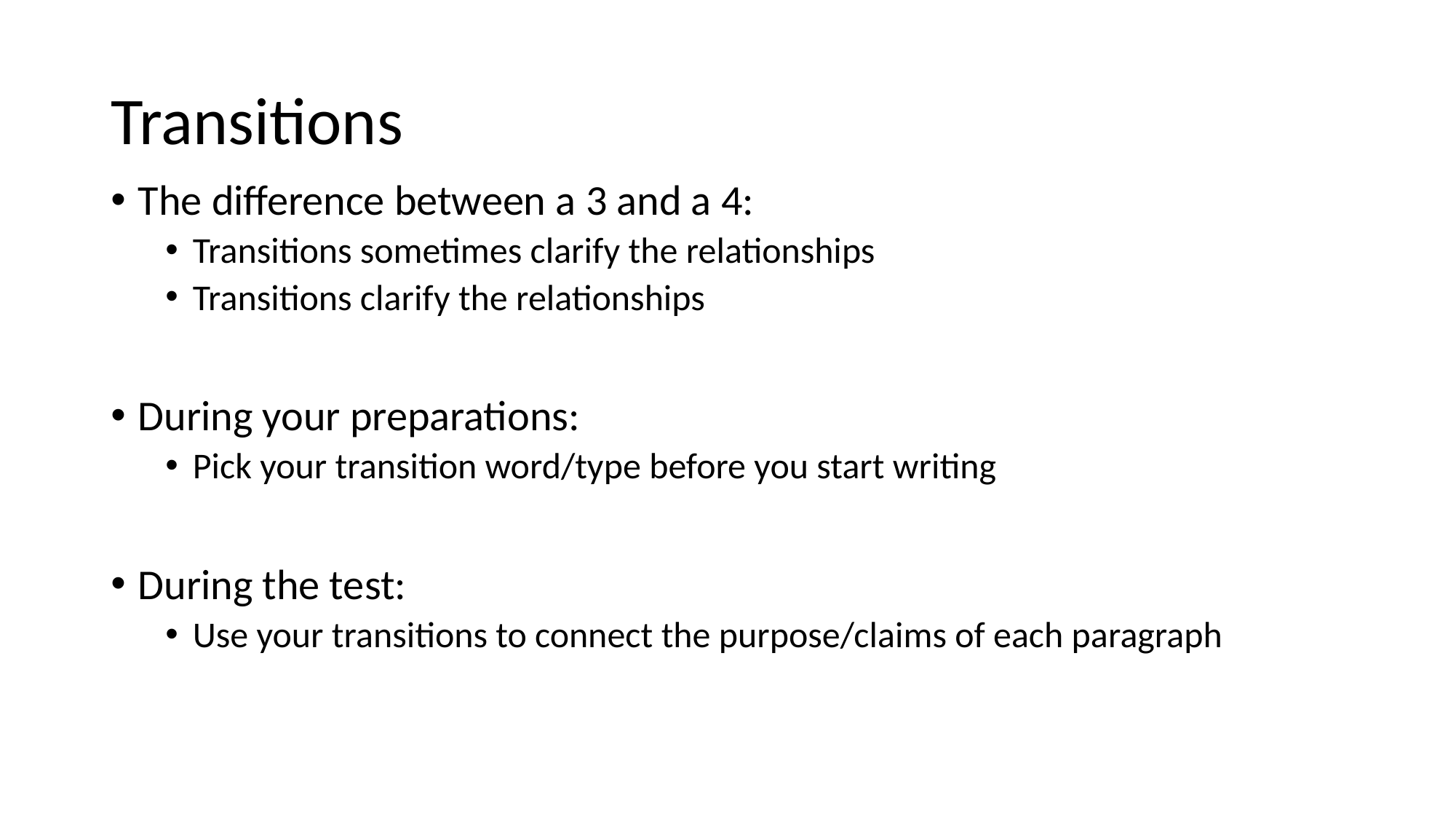

# Transitions
The difference between a 3 and a 4:
Transitions sometimes clarify the relationships
Transitions clarify the relationships

During your preparations:
Pick your transition word/type before you start writing

During the test:
Use your transitions to connect the purpose/claims of each paragraph